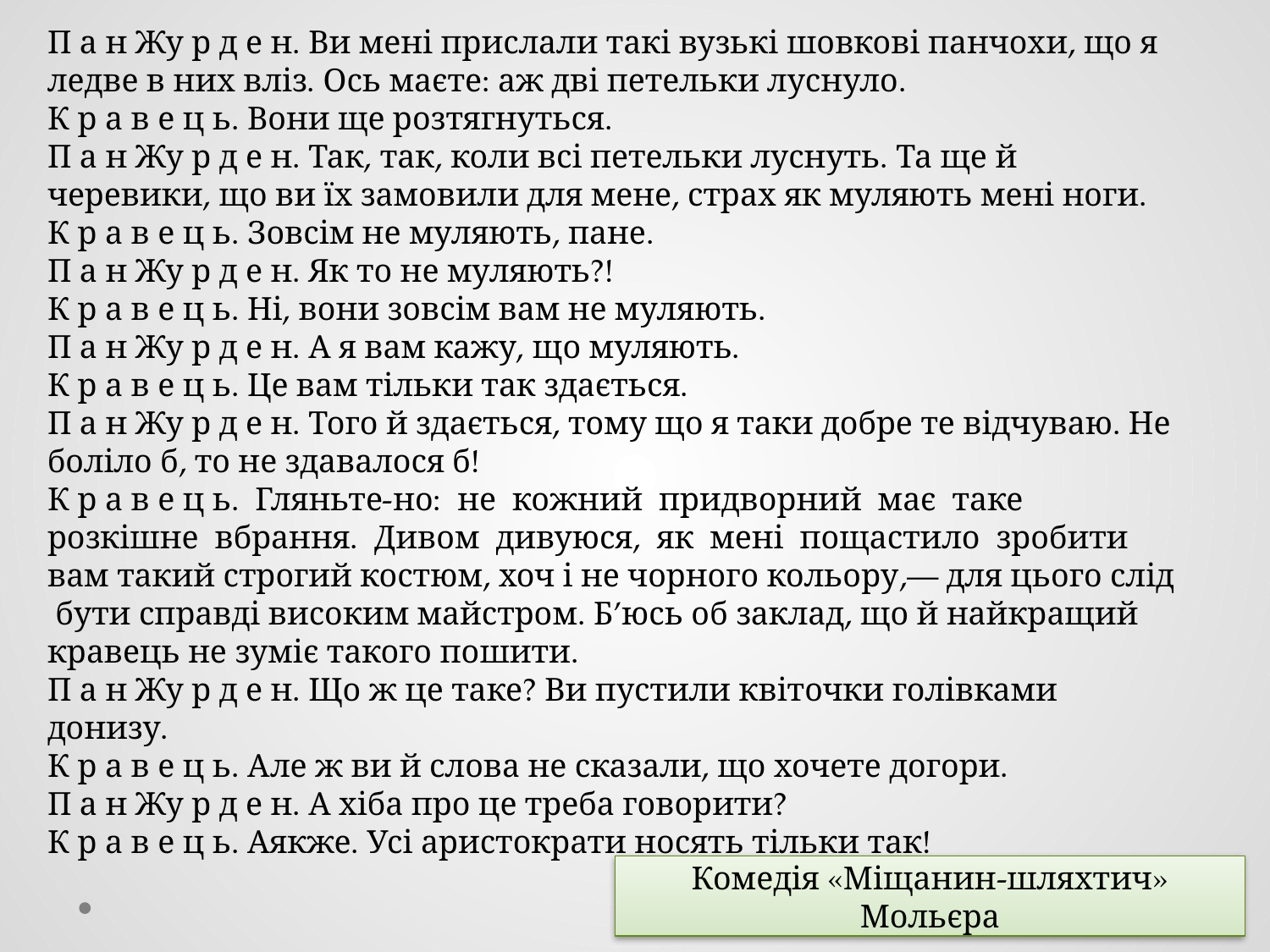

П а н Жу р д е н. Ви мені прислали такі вузькі шовкові панчохи, що я ледве в них вліз. Ось маєте: аж дві петельки луснуло.
К р а в е ц ь. Вони ще розтягнуться.
П а н Жу р д е н. Так, так, коли всі петельки луснуть. Та ще й черевики, що ви їх замовили для мене, страх як муляють мені ноги.
К р а в е ц ь. Зовсім не муляють, пане.
П а н Жу р д е н. Як то не муляють?!
К р а в е ц ь. Ні, вони зовсім вам не муляють.
П а н Жу р д е н. А я вам кажу, що муляють.
К р а в е ц ь. Це вам тільки так здається.
П а н Жу р д е н. Того й здається, тому що я таки добре те відчуваю. Не боліло б, то не здавалося б!
К р а в е ц ь.  Гляньте-но:  не  кожний  придворний  має  таке  розкішне  вбрання.  Дивом  дивуюся,  як  мені  пощастило  зробити  вам такий строгий костюм, хоч і не чорного кольору,— для цього слід  бути справді високим майстром. Б’юсь об заклад, що й найкращий кравець не зуміє такого пошити.
П а н Жу р д е н. Що ж це таке? Ви пустили квіточки голівками донизу.
К р а в е ц ь. Але ж ви й слова не сказали, що хочете догори.
П а н Жу р д е н. А хіба про це треба говорити?
К р а в е ц ь. Аякже. Усі аристократи носять тільки так!
Комедія «Міщанин-шляхтич» Мольєра